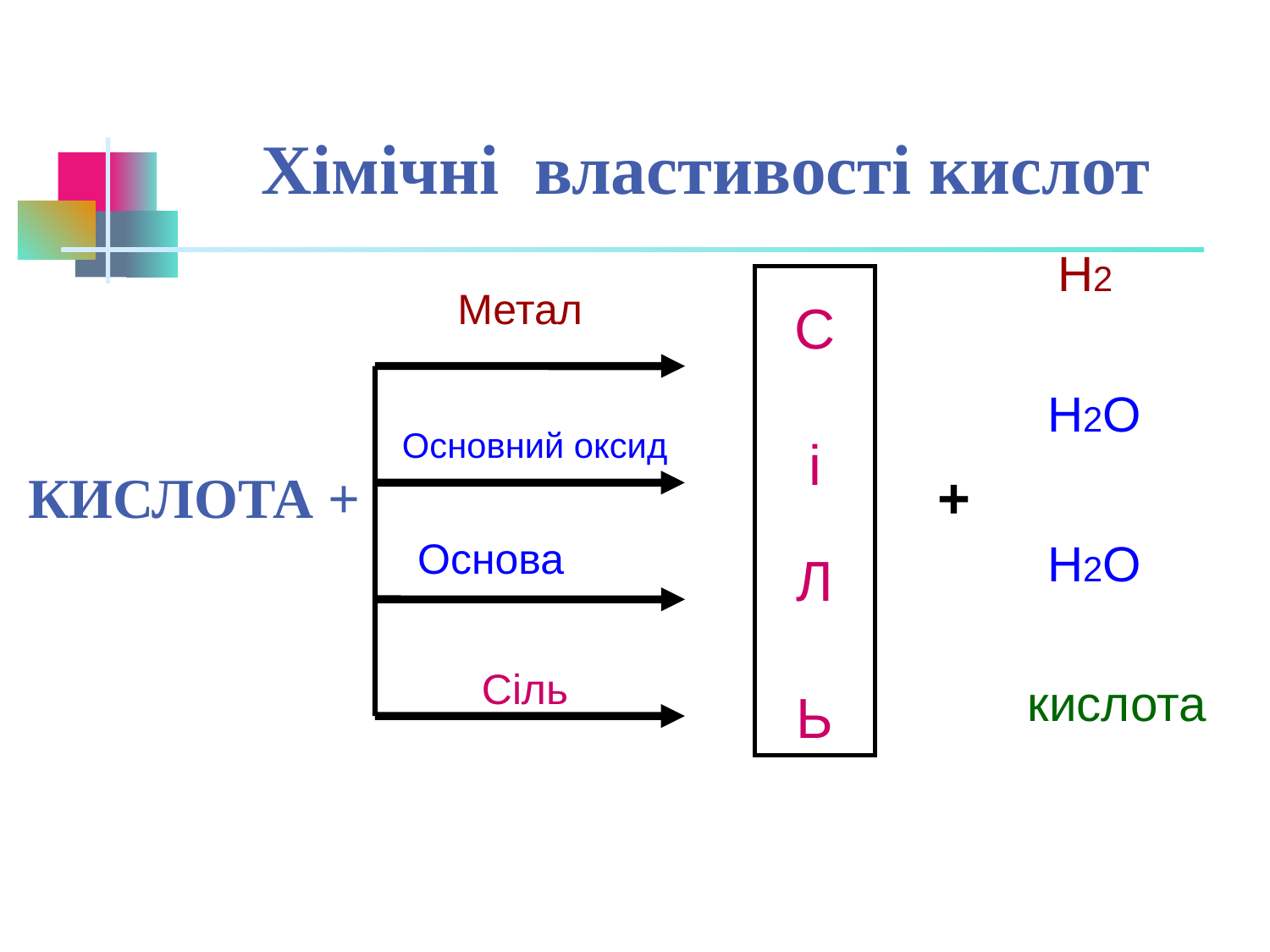

Хімічні  властивості кислот
Н2
С
і
Л
Ь
Метал

Н2О
Основний оксид
 КИСЛОТА +
+
Основа
Н2О

Сіль
кислота